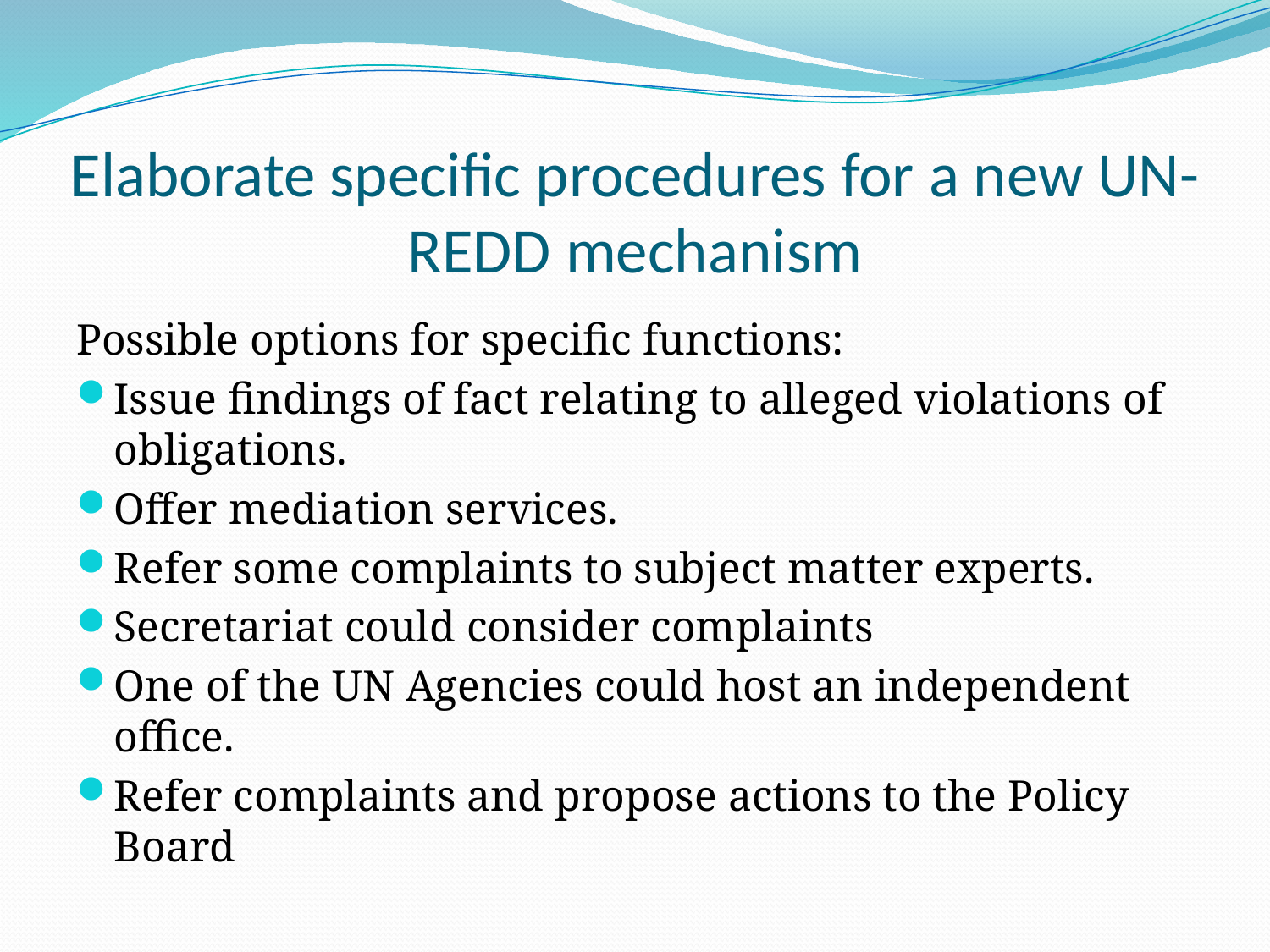

# Elaborate specific procedures for a new UN-REDD mechanism
Possible options for specific functions:
Issue findings of fact relating to alleged violations of obligations.
Offer mediation services.
Refer some complaints to subject matter experts.
Secretariat could consider complaints
One of the UN Agencies could host an independent office.
Refer complaints and propose actions to the Policy Board